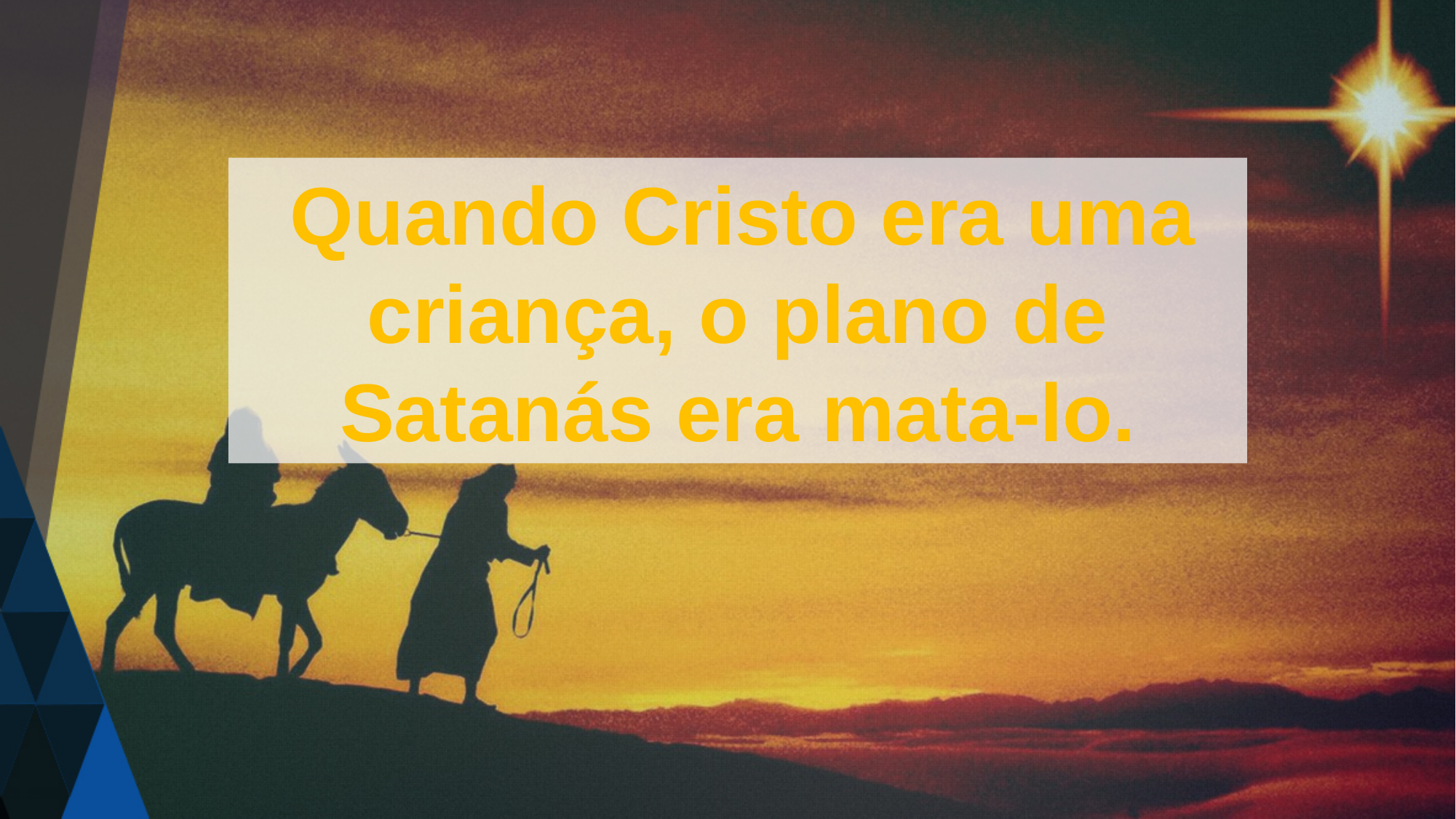

Quando Cristo era uma criança, o plano de Satanás era mata-lo.